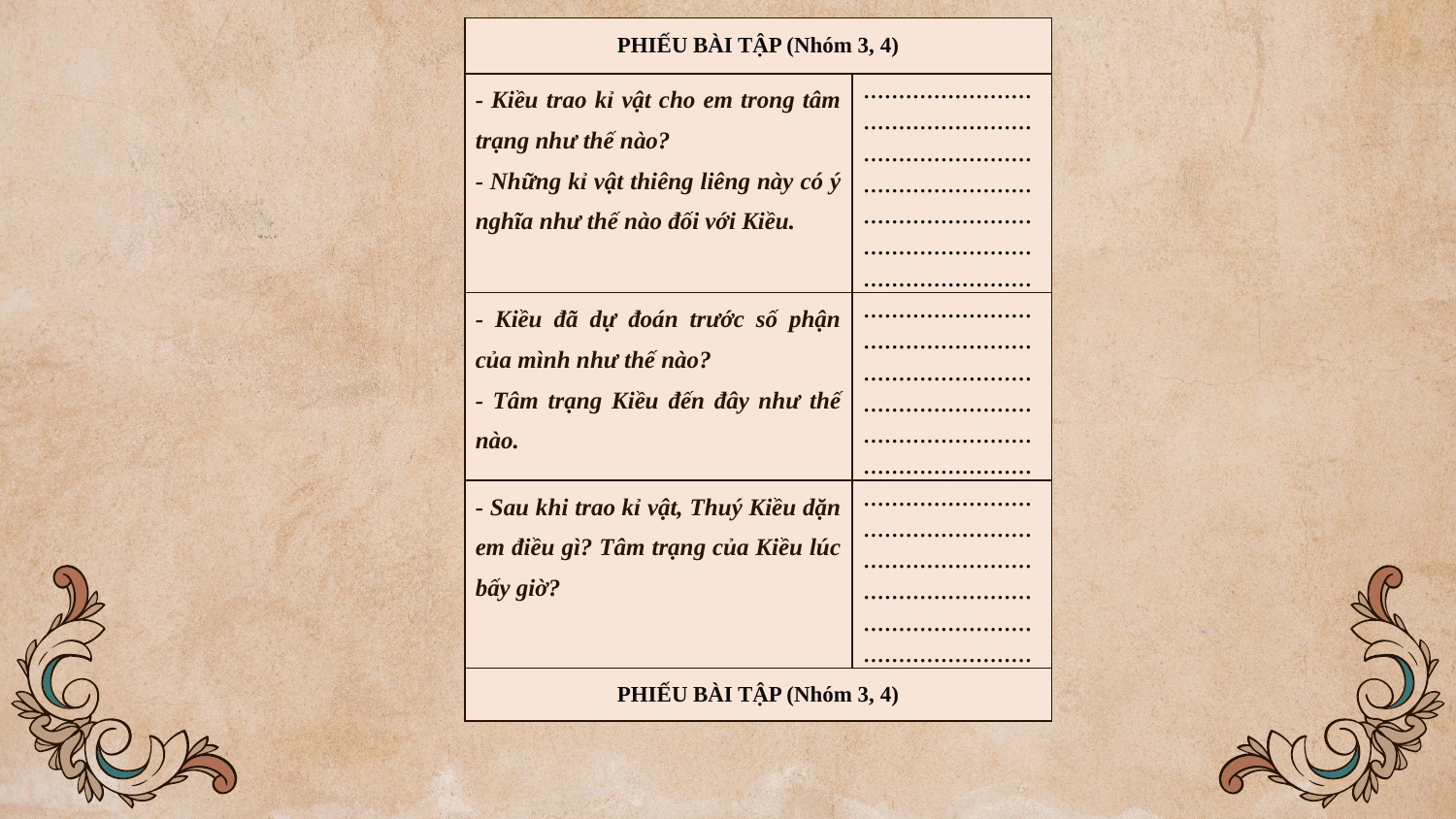

| PHIẾU BÀI TẬP (Nhóm 3, 4) |  |
| --- | --- |
| - Kiều trao kỉ vật cho em trong tâm trạng như thế nào? - Những kỉ vật thiêng liêng này có ý nghĩa như thế nào đối với Kiều. | ........................ ........................ ........................ ........................ ........................ ........................ ........................ |
| - Kiều đã dự đoán trước số phận của mình như thế nào? - Tâm trạng Kiều đến đây như thế nào. | ........................ ........................ ........................ ........................ ........................ ........................ |
| - Sau khi trao kỉ vật, Thuý Kiều dặn em điều gì? Tâm trạng của Kiều lúc bấy giờ? | ........................ ........................ ........................ ........................ ........................ ........................ |
| PHIẾU BÀI TẬP (Nhóm 3, 4) |  |